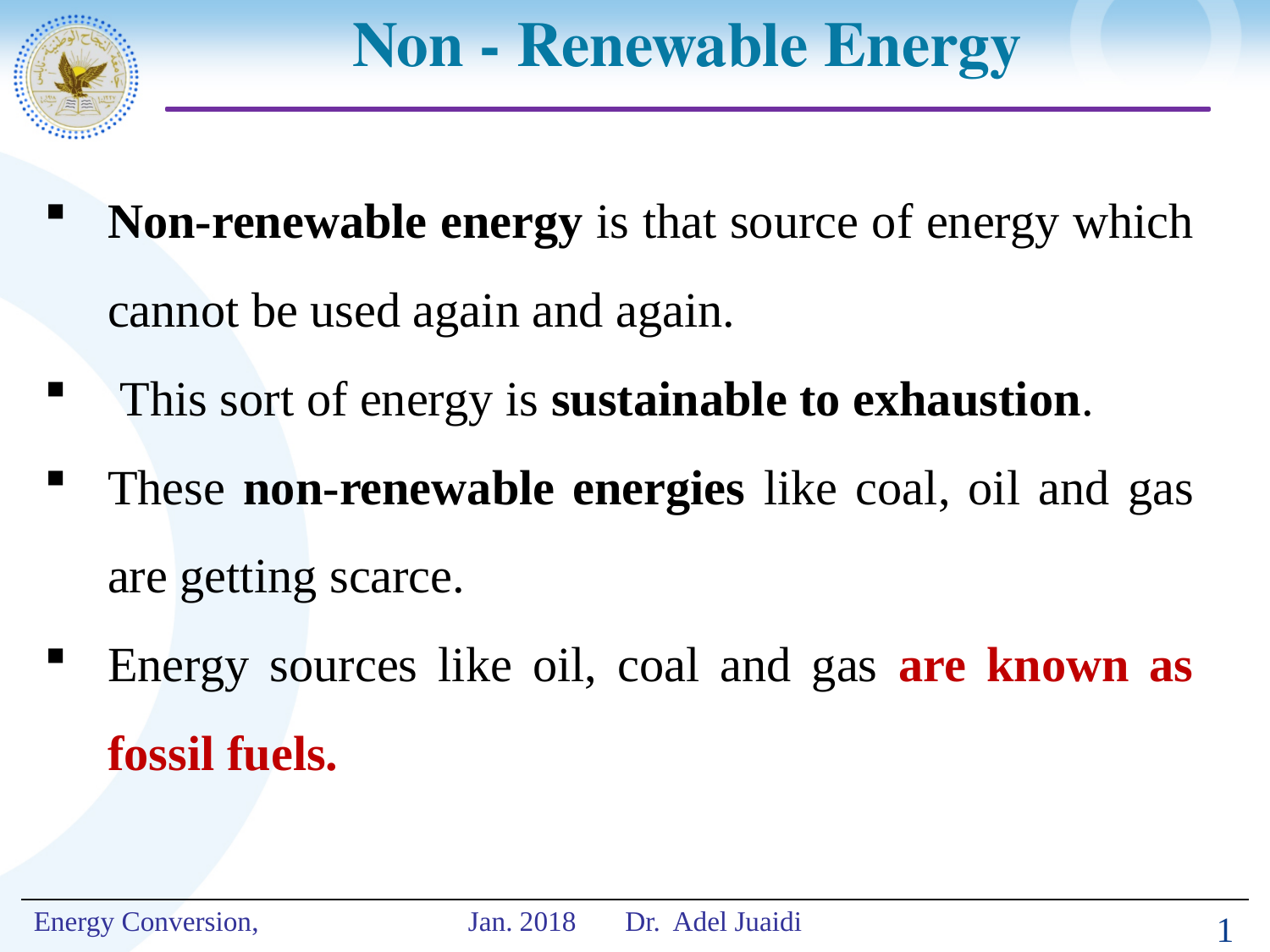

# Non - Renewable Energy
Non-renewable energy is that source of energy which cannot be used again and again.
 This sort of energy is sustainable to exhaustion.
These non-renewable energies like coal, oil and gas are getting scarce.
Energy sources like oil, coal and gas are known as fossil fuels.
1